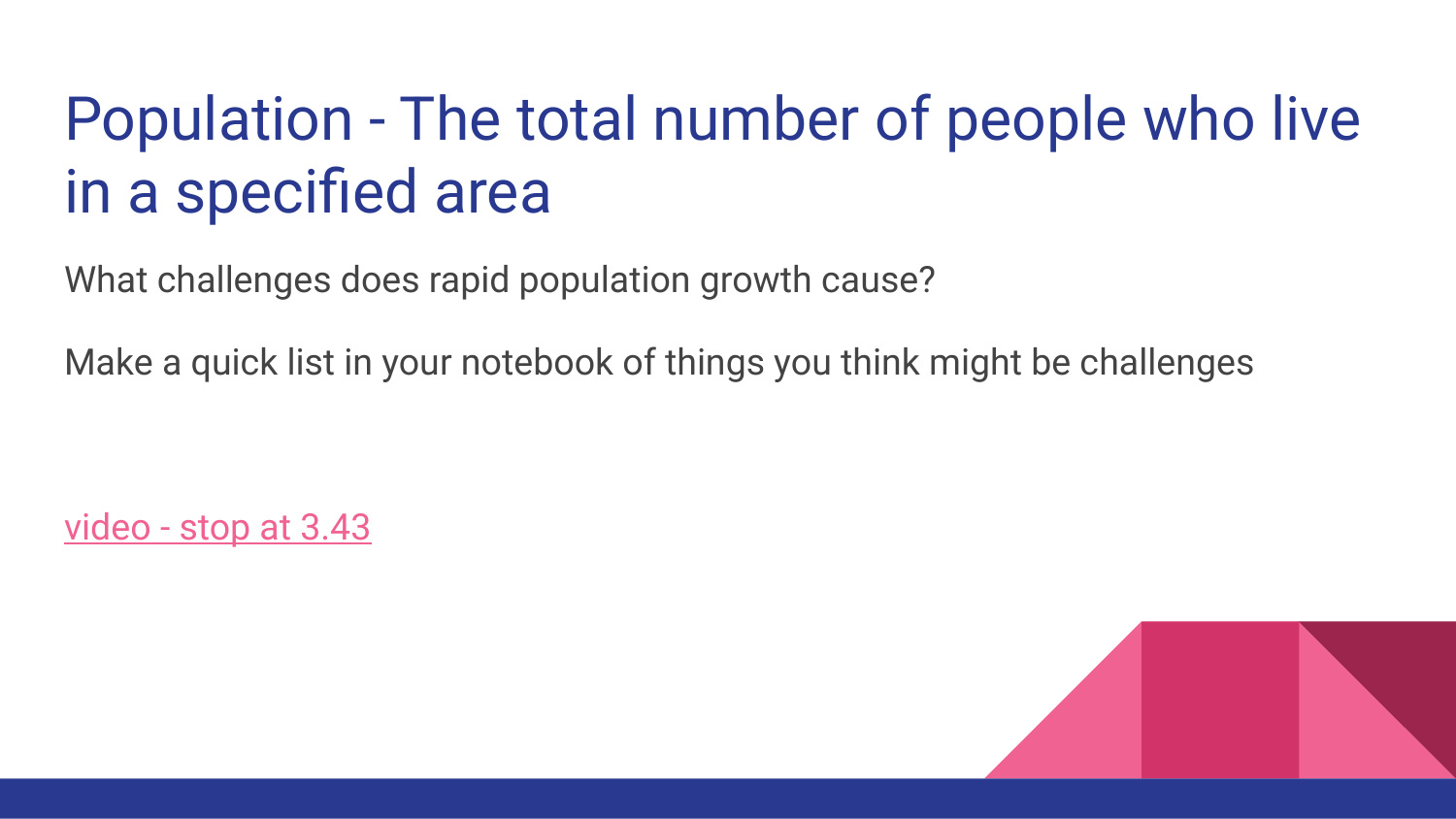

# Population - The total number of people who live in a specified area
What challenges does rapid population growth cause?
Make a quick list in your notebook of things you think might be challenges

video - stop at 3.43